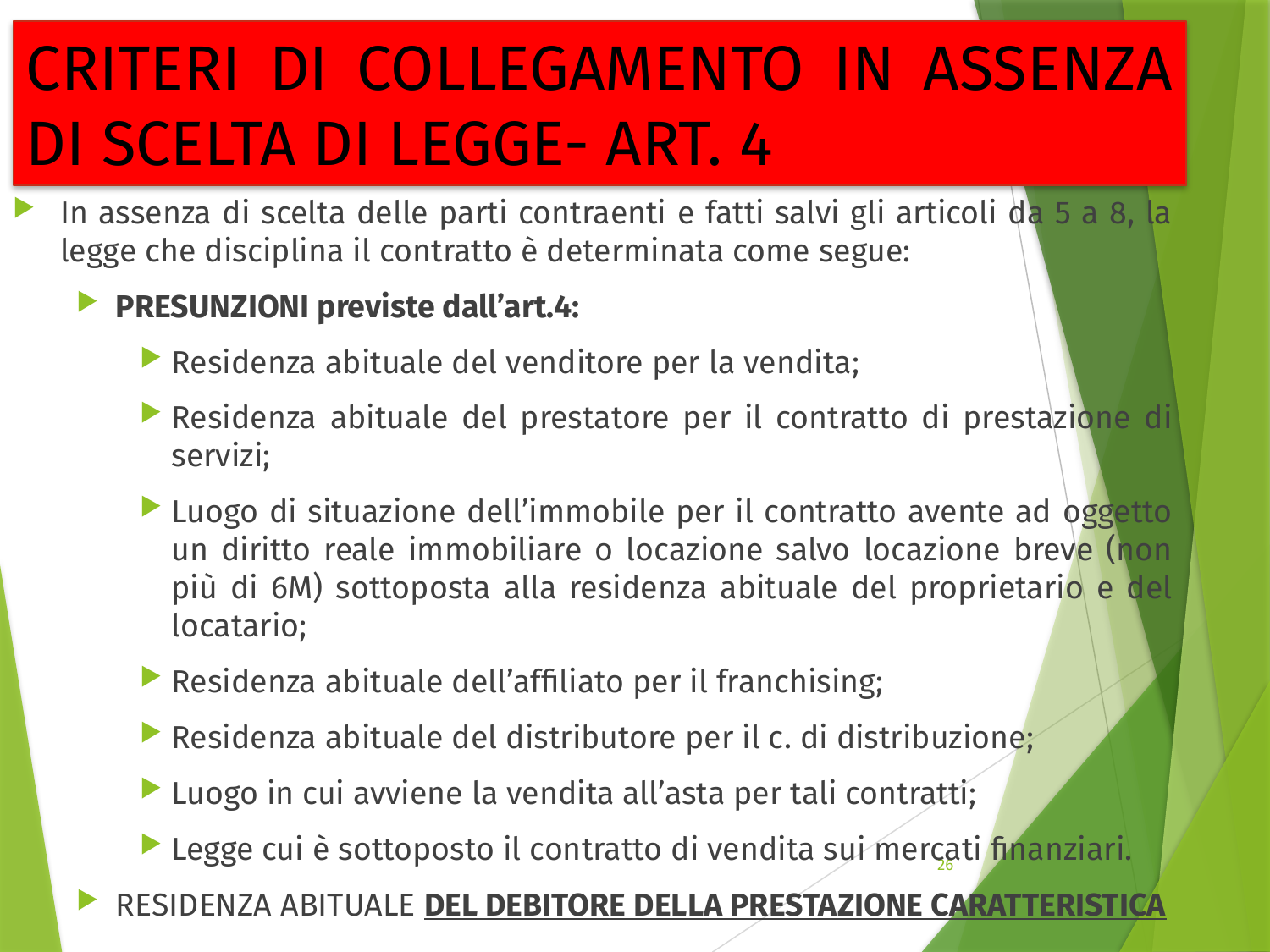

# CRITERI DI COLLEGAMENTO IN ASSENZA DI SCELTA DI LEGGE- ART. 4
In assenza di scelta delle parti contraenti e fatti salvi gli articoli da 5 a 8, la legge che disciplina il contratto è determinata come segue:
PRESUNZIONI previste dall’art.4:
Residenza abituale del venditore per la vendita;
Residenza abituale del prestatore per il contratto di prestazione di servizi;
Luogo di situazione dell’immobile per il contratto avente ad oggetto un diritto reale immobiliare o locazione salvo locazione breve (non più di 6M) sottoposta alla residenza abituale del proprietario e del locatario;
Residenza abituale dell’affiliato per il franchising;
Residenza abituale del distributore per il c. di distribuzione;
Luogo in cui avviene la vendita all’asta per tali contratti;
Legge cui è sottoposto il contratto di vendita sui mercati finanziari.
RESIDENZA ABITUALE DEL DEBITORE DELLA PRESTAZIONE CARATTERISTICA
26